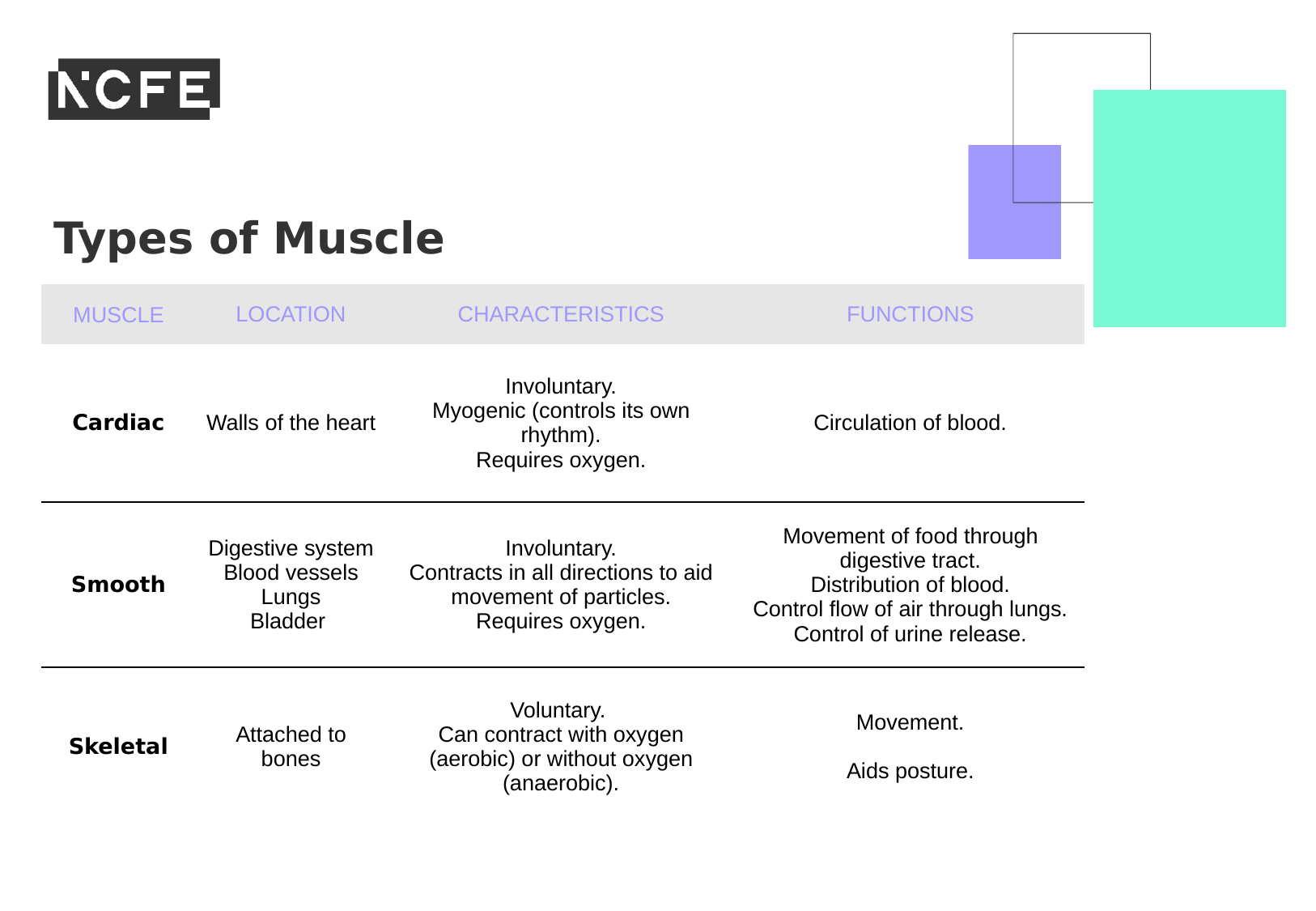

Types of Muscle
| MUSCLE | LOCATION | CHARACTERISTICS | FUNCTIONS |
| --- | --- | --- | --- |
| Cardiac | Walls of the heart | Involuntary. Myogenic (controls its own rhythm). Requires oxygen. | Circulation of blood. |
| Smooth | Digestive system Blood vessels Lungs Bladder | Involuntary. Contracts in all directions to aid movement of particles. Requires oxygen. | Movement of food through digestive tract. Distribution of blood. Control flow of air through lungs. Control of urine release. |
| Skeletal | Attached to bones | Voluntary. Can contract with oxygen (aerobic) or without oxygen (anaerobic). | Movement. Aids posture. |